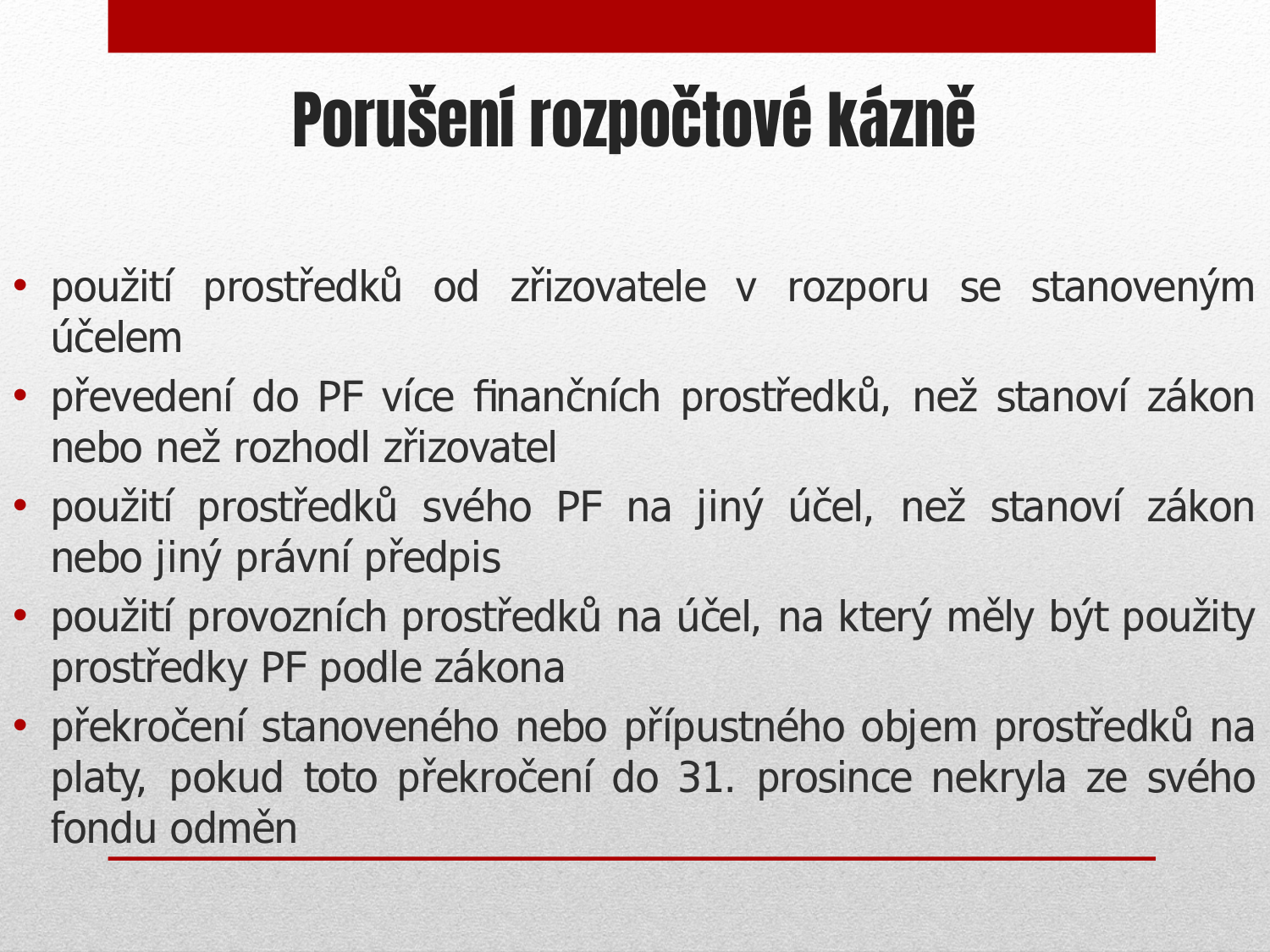

Porušení rozpočtové kázně
použití prostředků od zřizovatele v rozporu se stanoveným účelem
převedení do PF více finančních prostředků, než stanoví zákon nebo než rozhodl zřizovatel
použití prostředků svého PF na jiný účel, než stanoví zákon nebo jiný právní předpis
použití provozních prostředků na účel, na který měly být použity prostředky PF podle zákona
překročení stanoveného nebo přípustného objem prostředků na platy, pokud toto překročení do 31. prosince nekryla ze svého fondu odměn